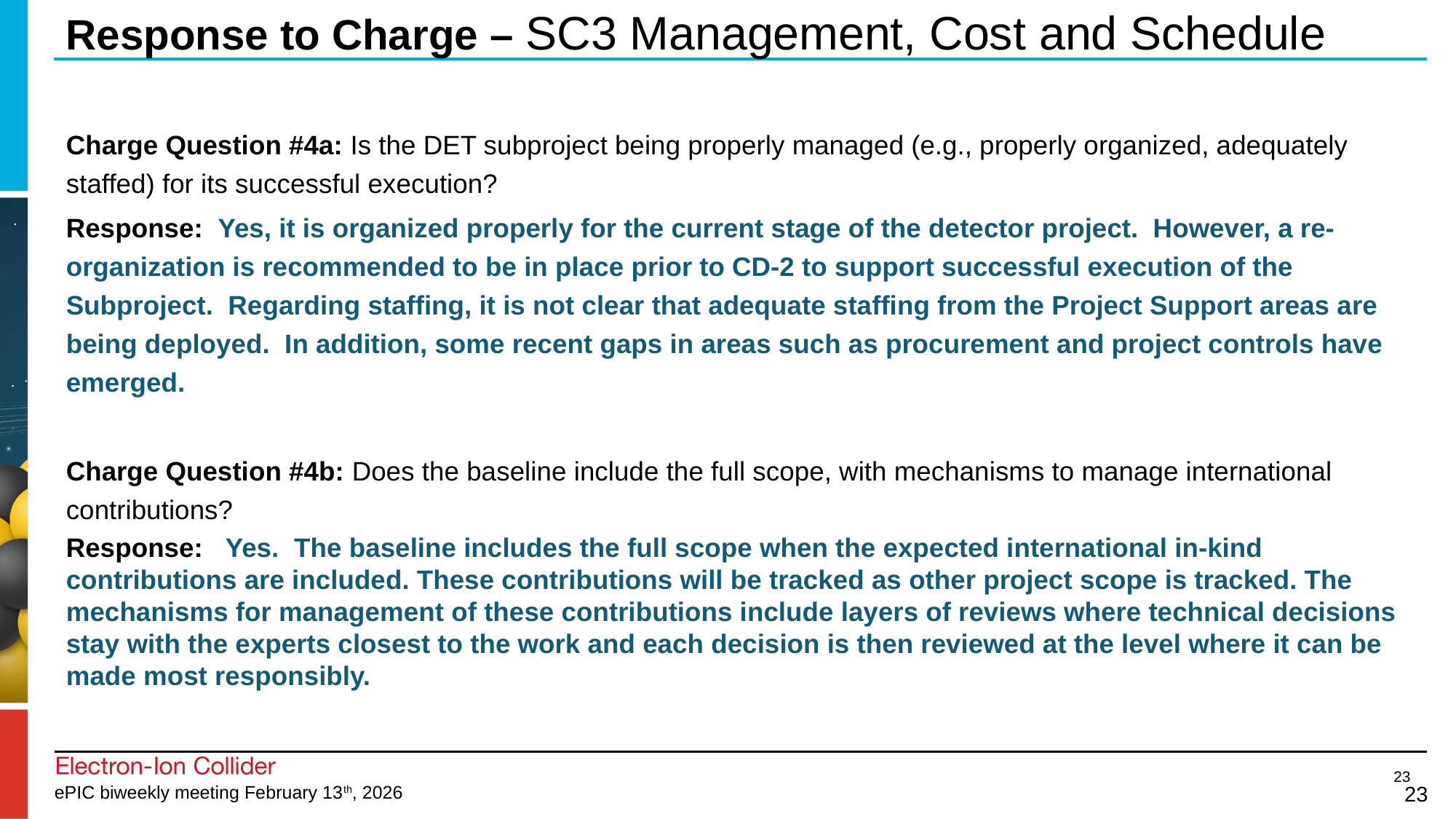

# Response to Charge – SC3 Management, Cost and Schedule
Charge Question #4a: Is the DET subproject being properly managed (e.g., properly organized, adequately staffed) for its successful execution?
Response:  Yes, it is organized properly for the current stage of the detector project.  However, a re-organization is recommended to be in place prior to CD-2 to support successful execution of the Subproject.  Regarding staffing, it is not clear that adequate staffing from the Project Support areas are being deployed.  In addition, some recent gaps in areas such as procurement and project controls have emerged.

Charge Question #4b: Does the baseline include the full scope, with mechanisms to manage international contributions?
Response:   Yes.  The baseline includes the full scope when the expected international in-kind contributions are included. These contributions will be tracked as other project scope is tracked. The  mechanisms for management of these contributions include layers of reviews where technical decisions stay with the experts closest to the work and each decision is then reviewed at the level where it can be made most responsibly.

23